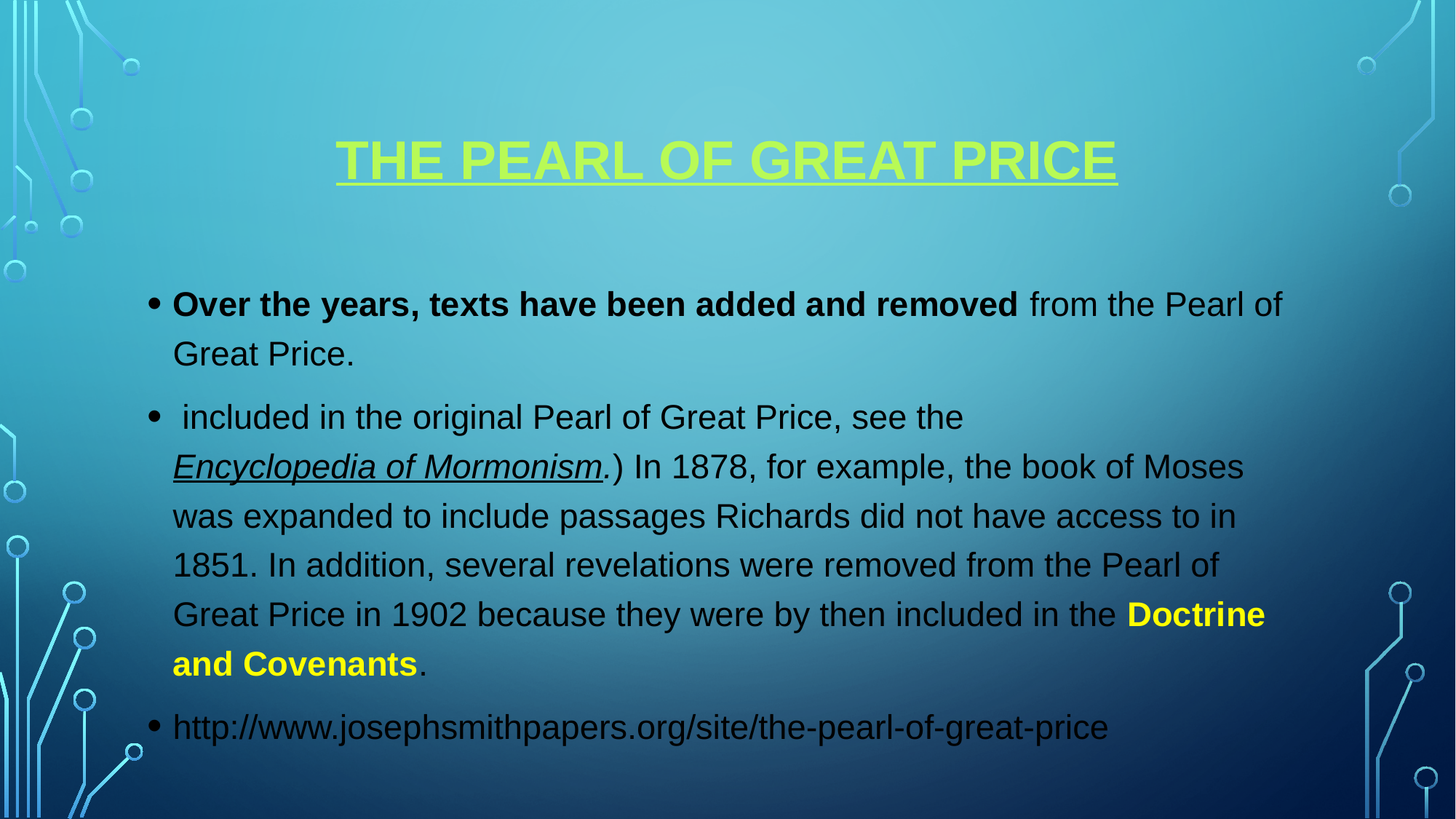

# The pearl of great price
Over the years, texts have been added and removed from the Pearl of Great Price.
 included in the original Pearl of Great Price, see the Encyclopedia of Mormonism.) In 1878, for example, the book of Moses was expanded to include passages Richards did not have access to in 1851. In addition, several revelations were removed from the Pearl of Great Price in 1902 because they were by then included in the Doctrine and Covenants.
http://www.josephsmithpapers.org/site/the-pearl-of-great-price